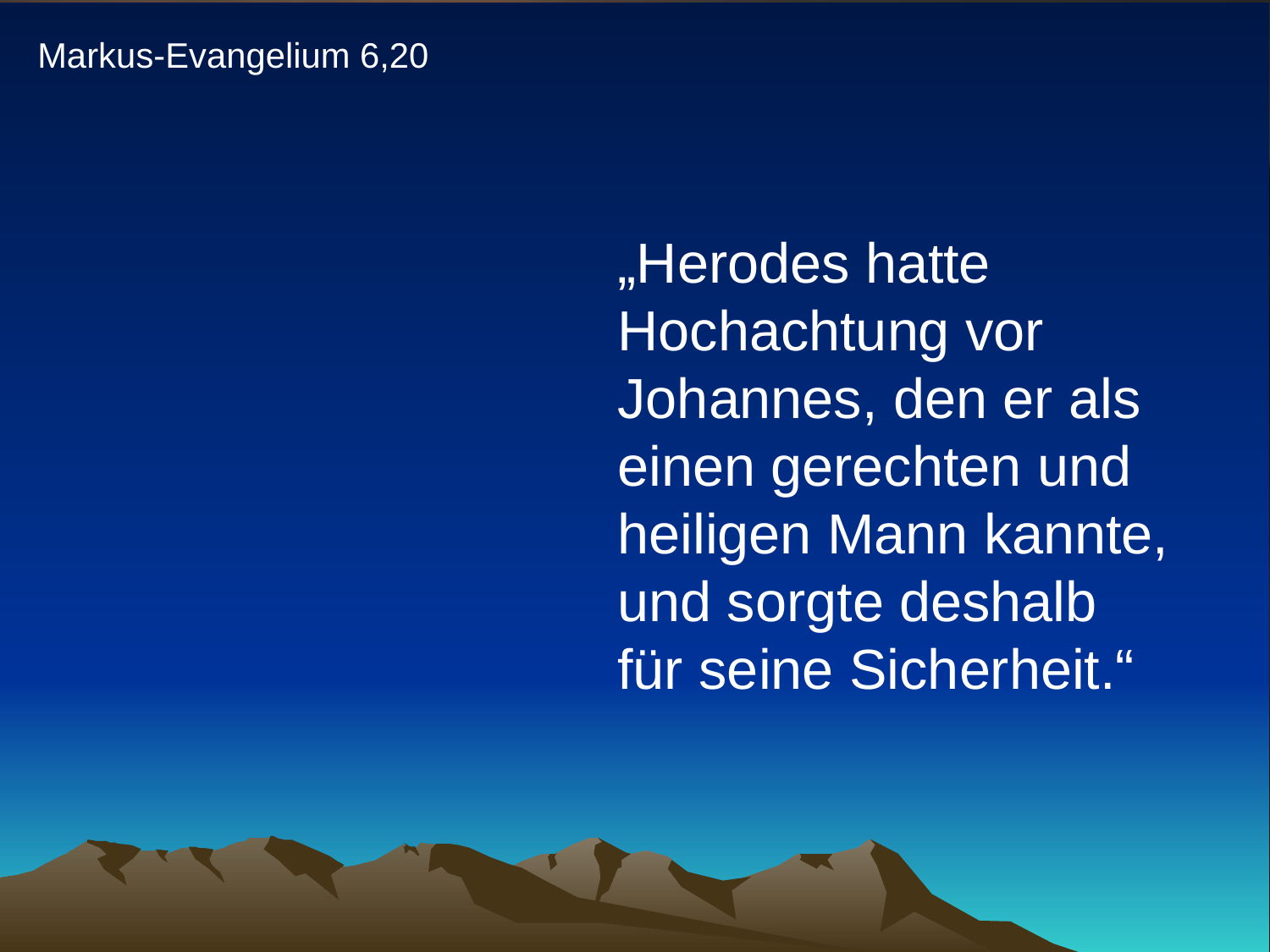

Markus-Evangelium 6,20
# „Herodes hatte Hochachtung vor Johannes, den er als einen gerechten und heiligen Mann kannte, und sorgte deshalb für seine Sicherheit.“